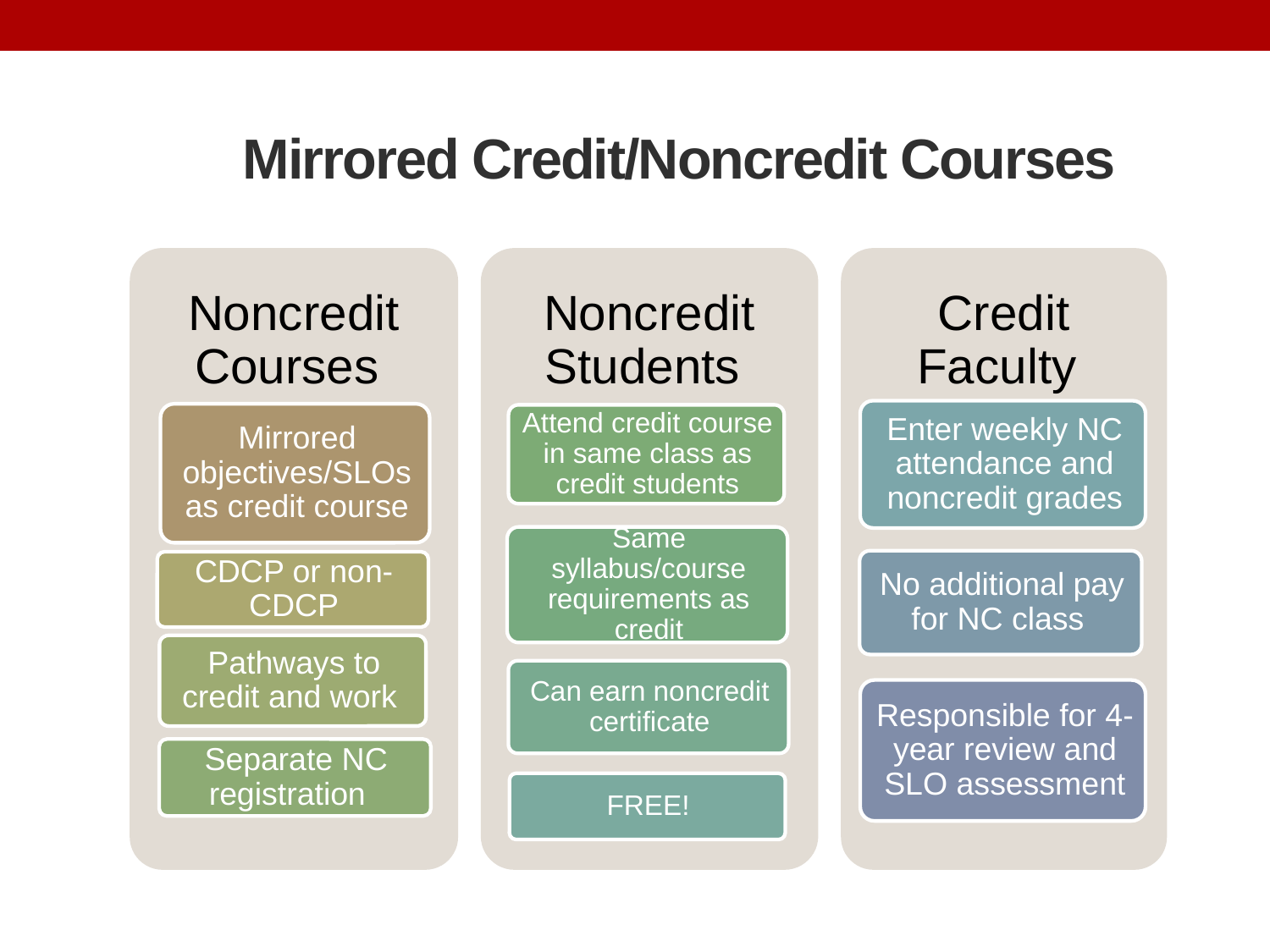

# Mirrored Credit/Noncredit Courses
Noncredit Courses
Mirrored objectives/SLOs as credit course
CDCP or non-CDCP
Pathways to credit and work
Separate NC registration
Noncredit Students
Attend credit course in same class as credit students
Same syllabus/course requirements as credit
Can earn noncredit certificate
FREE!
Credit Faculty
Enter weekly NC attendance and noncredit grades
No additional pay for NC class
Responsible for 4-year review and SLO assessment